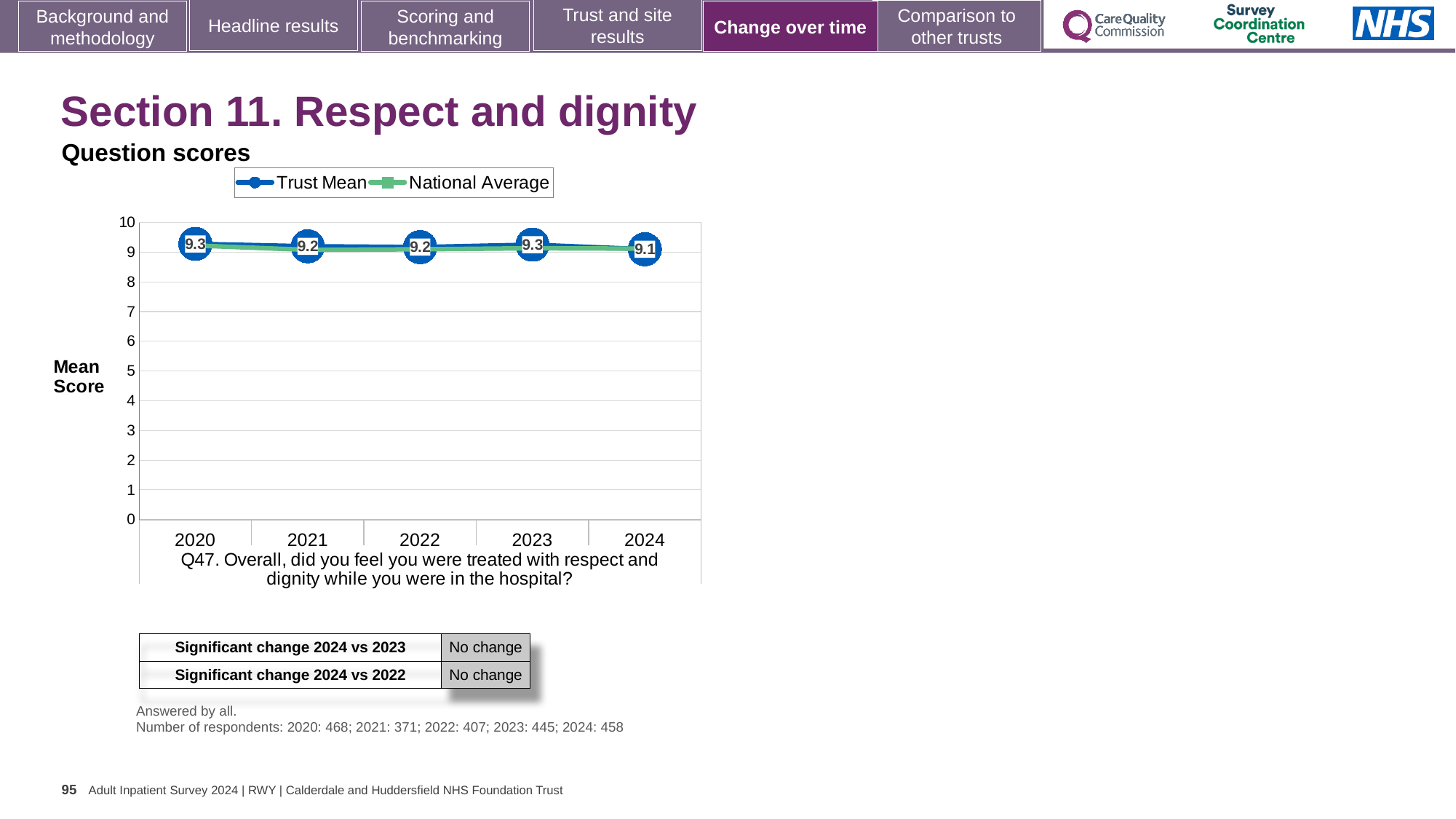

# Section 11. Respect and dignity
Question scores

### Chart

| Category | Trust Mean | National Average |
|---|---|---|
| 2020 | 9.279571999430821 | 9.22563832544189 |
| 2021 | 9.19953042161139 | 9.077752427955454 |
| 2022 | 9.171686793820147 | 9.096250993167953 |
| 2023 | 9.252308656618453 | 9.133040602481548 |
| 2024 | 9.099377233556101 | 9.118420121476923 |
| Significant change 2024 vs 2023 | No change |
| --- | --- |
| Significant change 2024 vs 2022 | No change |
Answered by all.
Number of respondents: 2020: 468; 2021: 371; 2022: 407; 2023: 445; 2024: 458
95